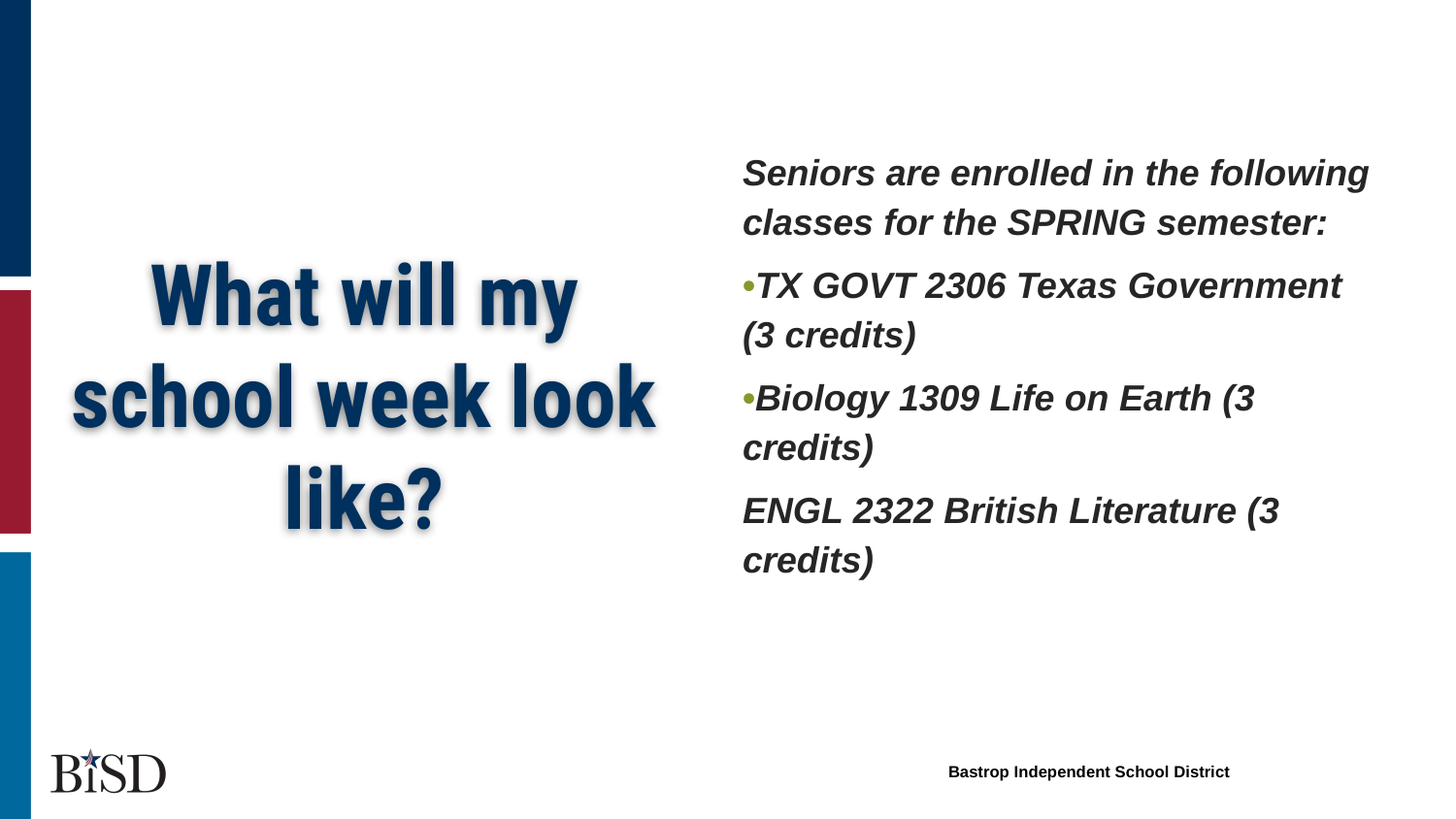

Seniors are enrolled in the following classes for the SPRING semester:
•TX GOVT 2306 Texas Government (3 credits)
•Biology 1309 Life on Earth (3 credits)
ENGL 2322 British Literature (3 credits)

# What will my school week look like?

people